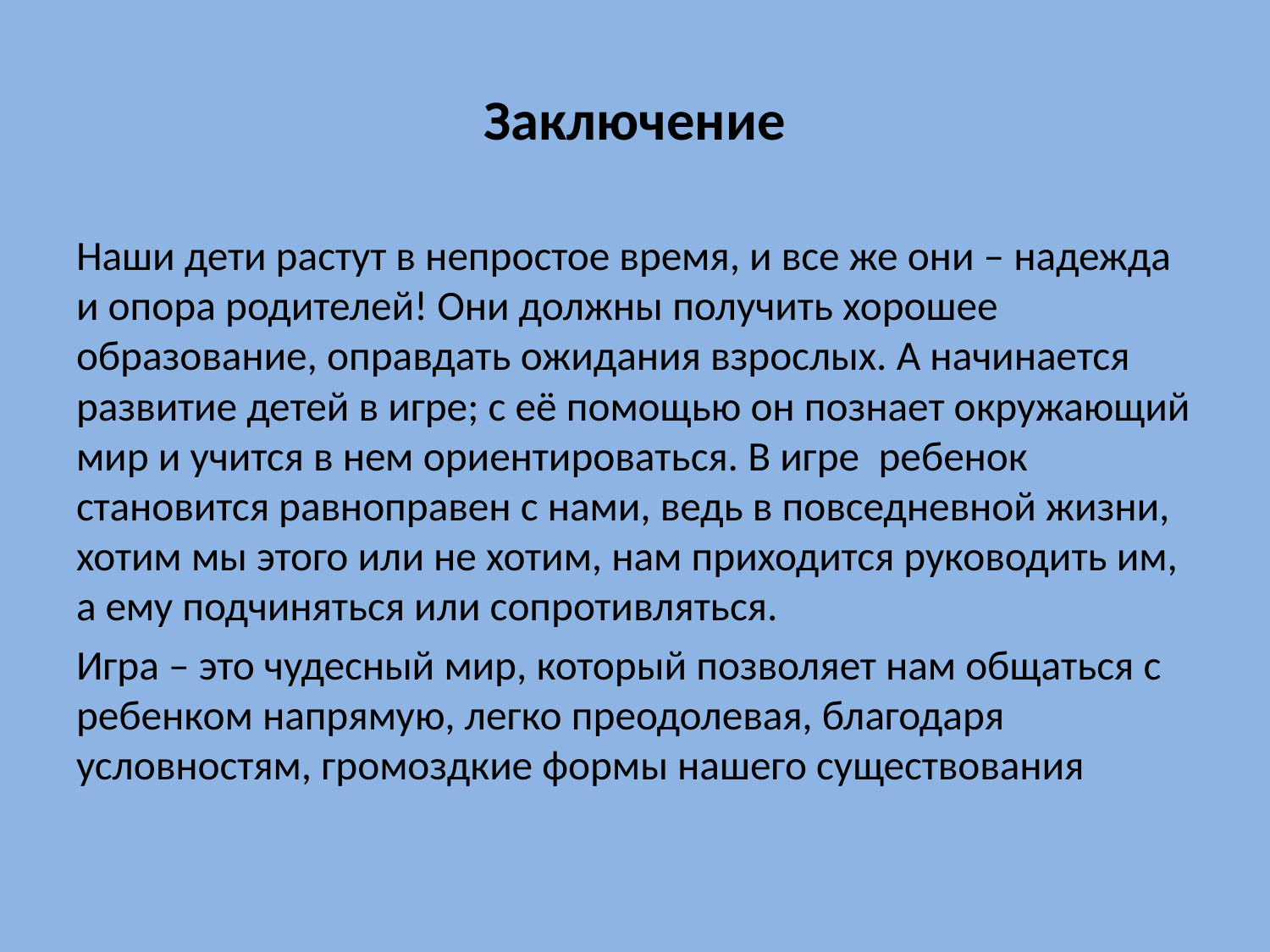

# Заключение
Наши дети растут в непростое время, и все же они – надежда и опора родителей! Они должны получить хорошее образование, оправдать ожидания взрослых. А начинается развитие детей в игре; с её помощью он познает окружающий мир и учится в нем ориентироваться. В игре  ребенок становится равноправен с нами, ведь в повседневной жизни, хотим мы этого или не хотим, нам приходится руководить им, а ему подчиняться или сопротивляться.
Игра – это чудесный мир, который позволяет нам общаться с ребенком напрямую, легко преодолевая, благодаря условностям, громоздкие формы нашего существования